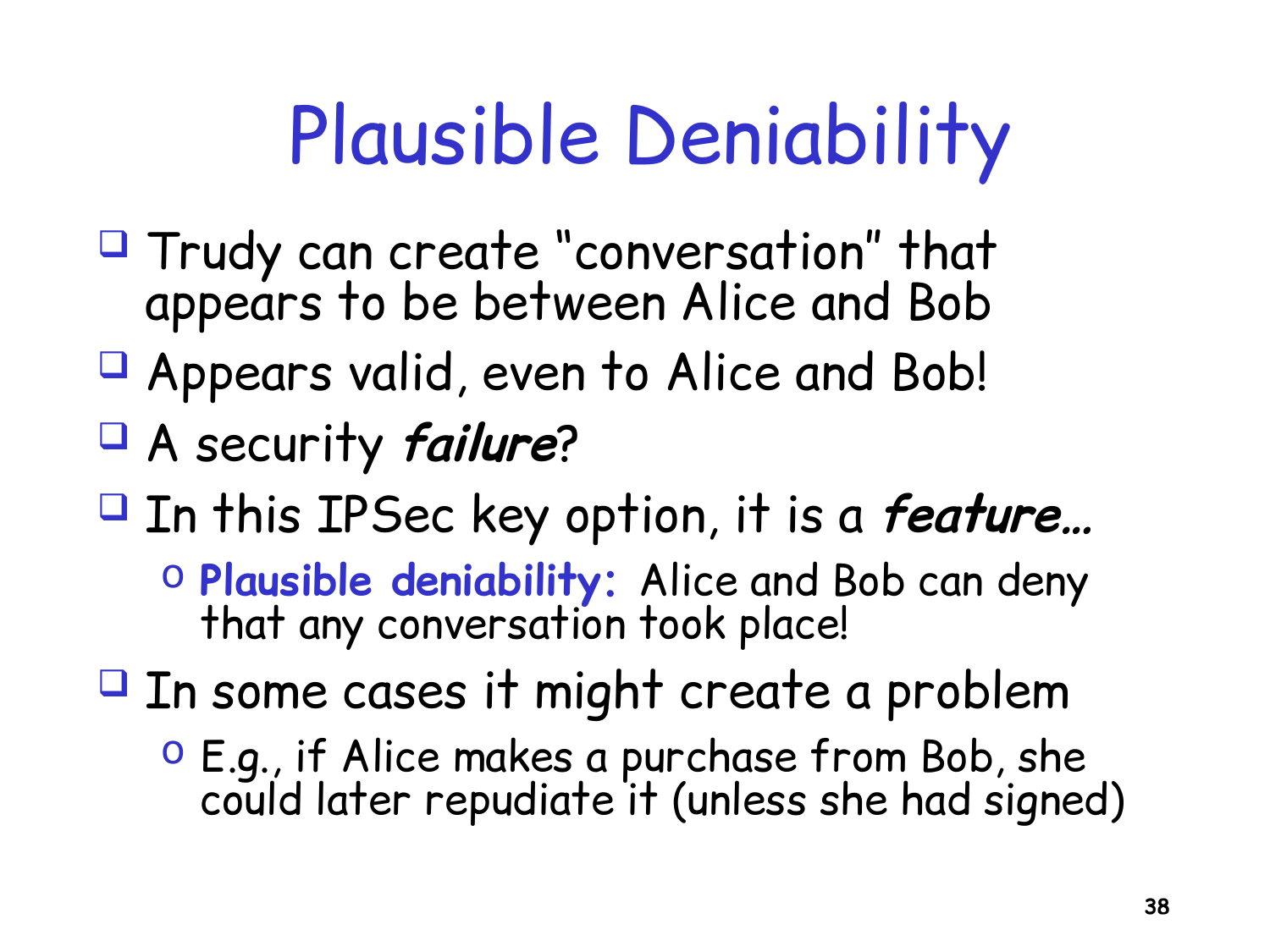

# Plausible Deniability
Trudy can create “conversation” that appears to be between Alice and Bob
Appears valid, even to Alice and Bob!
A security failure?
In this IPSec key option, it is a feature…
Plausible deniability: Alice and Bob can deny that any conversation took place!
In some cases it might create a problem
E.g., if Alice makes a purchase from Bob, she could later repudiate it (unless she had signed)
38